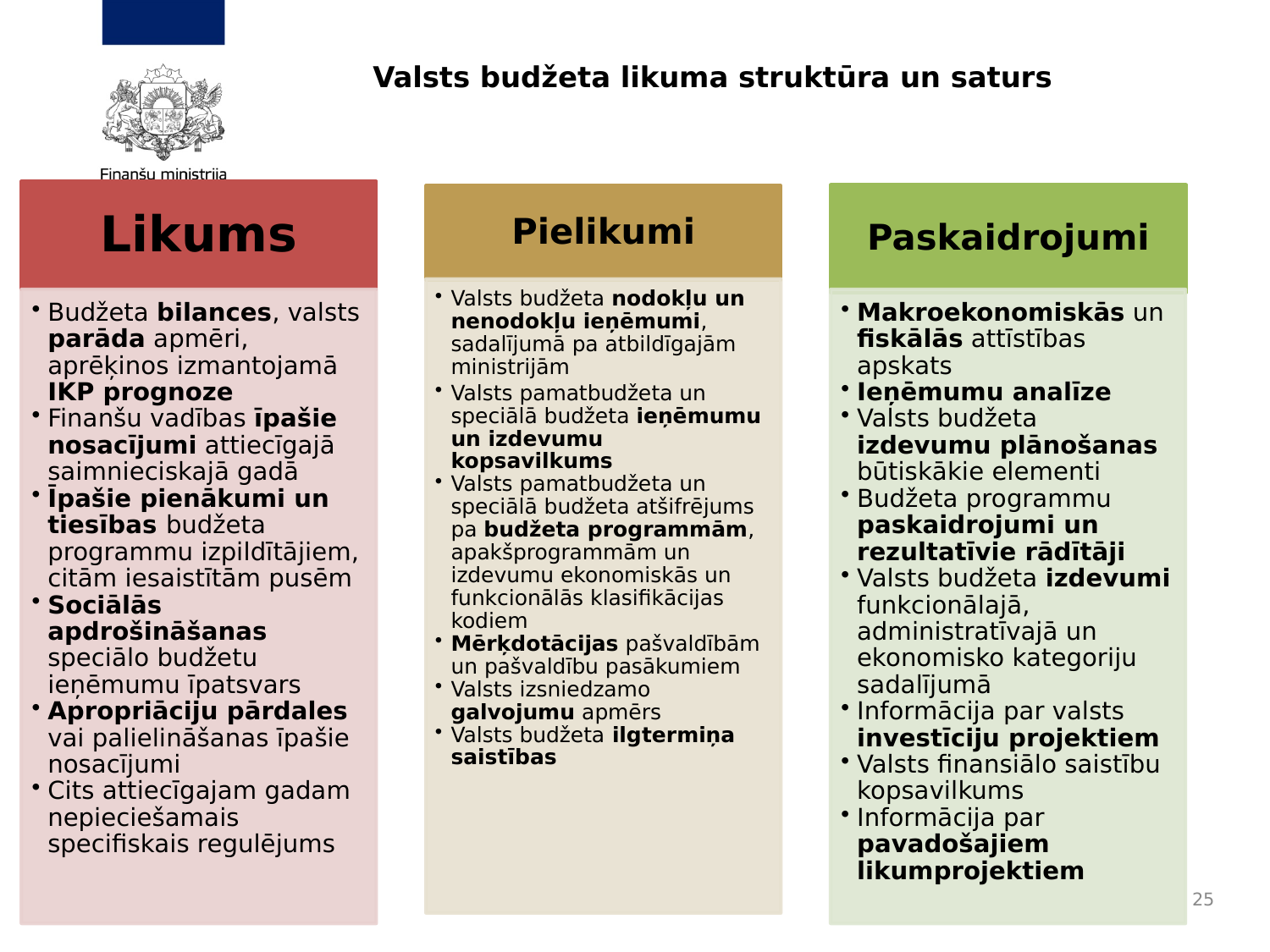

# Valsts budžeta likuma struktūra un saturs
Likums
Budžeta bilances, valsts parāda apmēri, aprēķinos izmantojamā IKP prognoze
Finanšu vadības īpašie nosacījumi attiecīgajā saimnieciskajā gadā
Īpašie pienākumi un tiesības budžeta programmu izpildītājiem, citām iesaistītām pusēm
Sociālās apdrošināšanas speciālo budžetu ieņēmumu īpatsvars
Apropriāciju pārdales vai palielināšanas īpašie nosacījumi
Cits attiecīgajam gadam nepieciešamais specifiskais regulējums
Pielikumi
Valsts budžeta nodokļu un nenodokļu ieņēmumi, sadalījumā pa atbildīgajām ministrijām
Valsts pamatbudžeta un speciālā budžeta ieņēmumu un izdevumu kopsavilkums
Valsts pamatbudžeta un speciālā budžeta atšifrējums pa budžeta programmām, apakšprogrammām un izdevumu ekonomiskās un funkcionālās klasifikācijas kodiem
Mērķdotācijas pašvaldībām un pašvaldību pasākumiem
Valsts izsniedzamo galvojumu apmērs
Valsts budžeta ilgtermiņa saistības
Paskaidrojumi
Makroekonomiskās un fiskālās attīstības apskats
Ieņēmumu analīze
Valsts budžeta izdevumu plānošanas būtiskākie elementi
Budžeta programmu paskaidrojumi un rezultatīvie rādītāji
Valsts budžeta izdevumi funkcionālajā, administratīvajā un ekonomisko kategoriju sadalījumā
Informācija par valsts investīciju projektiem
Valsts finansiālo saistību kopsavilkums
Informācija par pavadošajiem likumprojektiem
25